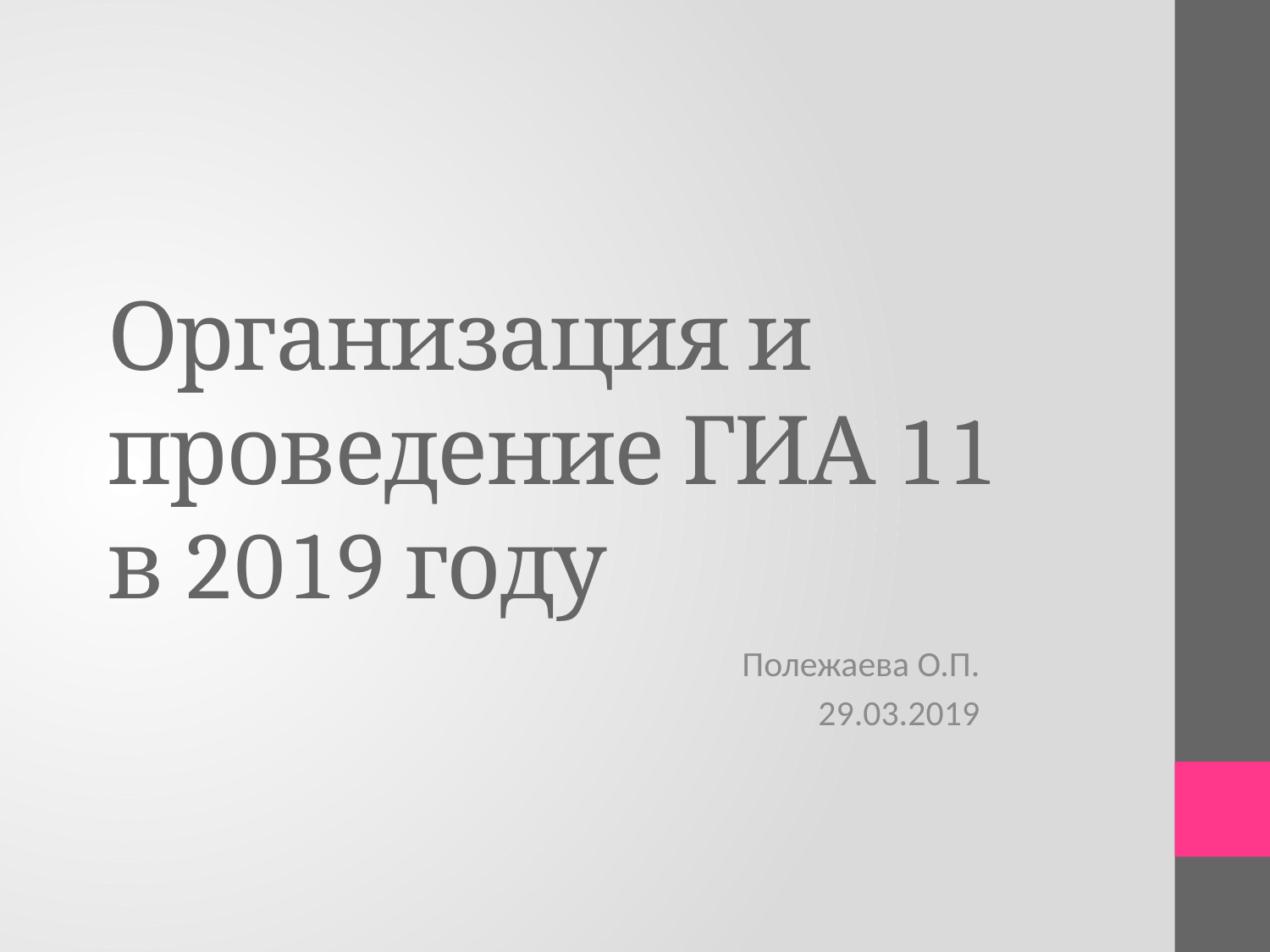

# Организация и проведение ГИА 11 в 2019 году
Полежаева О.П.
29.03.2019